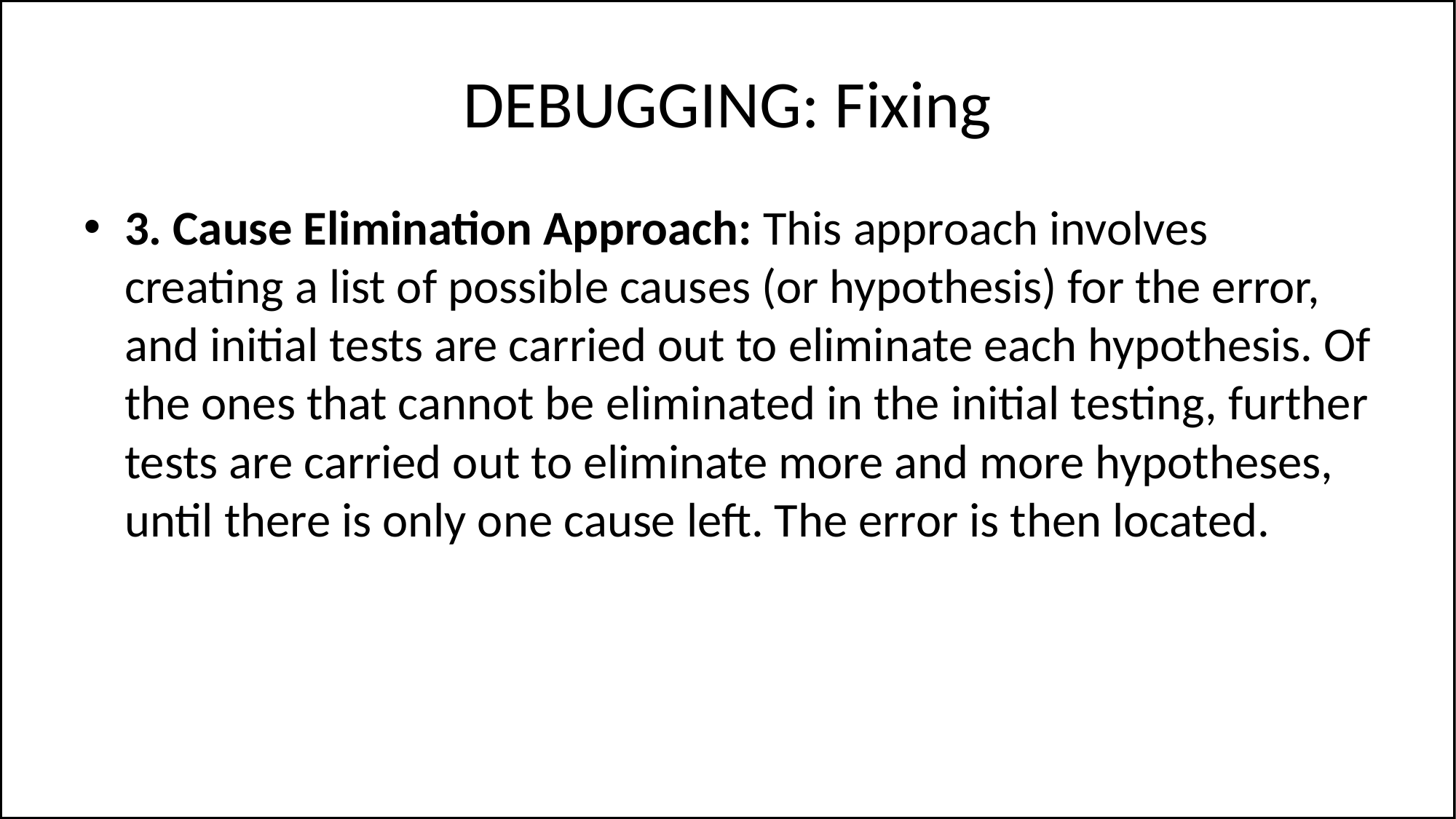

# DEBUGGING: Fixing
3. Cause Elimination Approach: This approach involves creating a list of possible causes (or hypothesis) for the error, and initial tests are carried out to eliminate each hypothesis. Of the ones that cannot be eliminated in the initial testing, further tests are carried out to eliminate more and more hypotheses, until there is only one cause left. The error is then located.